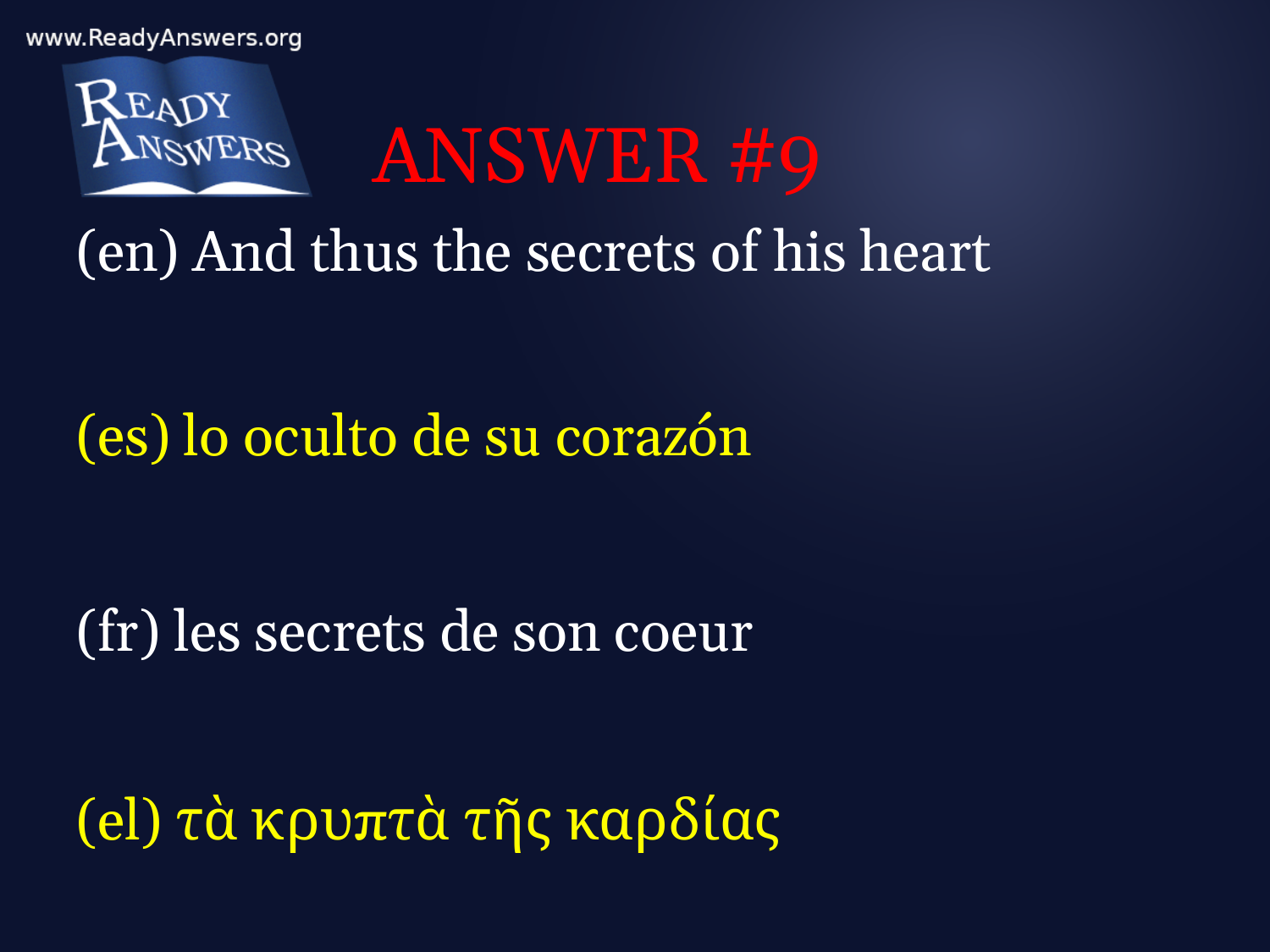

# ANSWER #9
(en) And thus the secrets of his heart
(es) lo oculto de su corazón
(fr) les secrets de son coeur
(el) τὰ κρυπτὰ τῆς καρδίας